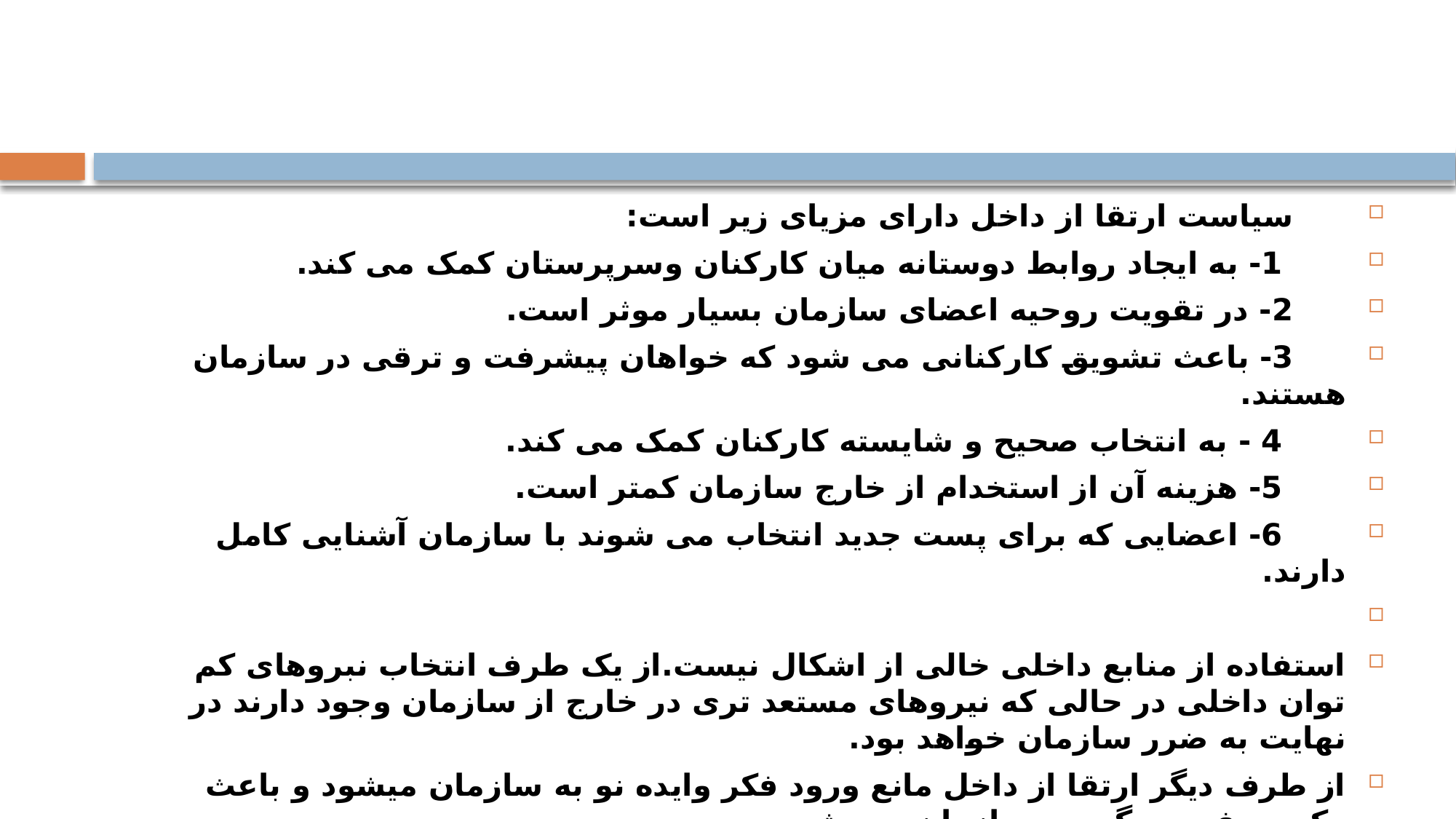

سیاست ارتقا از داخل دارای مزیای زیر است:
      1- به ایجاد روابط دوستانه میان کارکنان وسرپرستان کمک می کند.
     2- در تقویت روحیه اعضای سازمان بسیار موثر است.
     3- باعث تشویق کارکنانی می شود که خواهان پیشرفت و ترقی در سازمان  هستند.
      4 - به انتخاب صحیح و شایسته کارکنان کمک می کند.
      5- هزینه آن از استخدام از خارج سازمان کمتر است.
      6- اعضایی که برای پست جدید انتخاب می شوند با سازمان آشنایی کامل دارند.

استفاده از منابع داخلی خالی از اشکال نیست.از یک طرف انتخاب نبروهای کم توان داخلی در حالی که نیروهای مستعد تری در خارج از سازمان وجود دارند در نهایت به ضرر سازمان خواهد بود.
از طرف دیگر ارتقا از داخل مانع ورود فکر وایده نو به سازمان میشود و باعث رکود و فرسودگی در سازمان می شود.
عیب دیگر سیاست ارتقا از داخل این است که همیشه عده ای که خود را دارای شرایط می دانند و انتخاب نمی شوند احساس یاس و سر خوردگی می کنند.